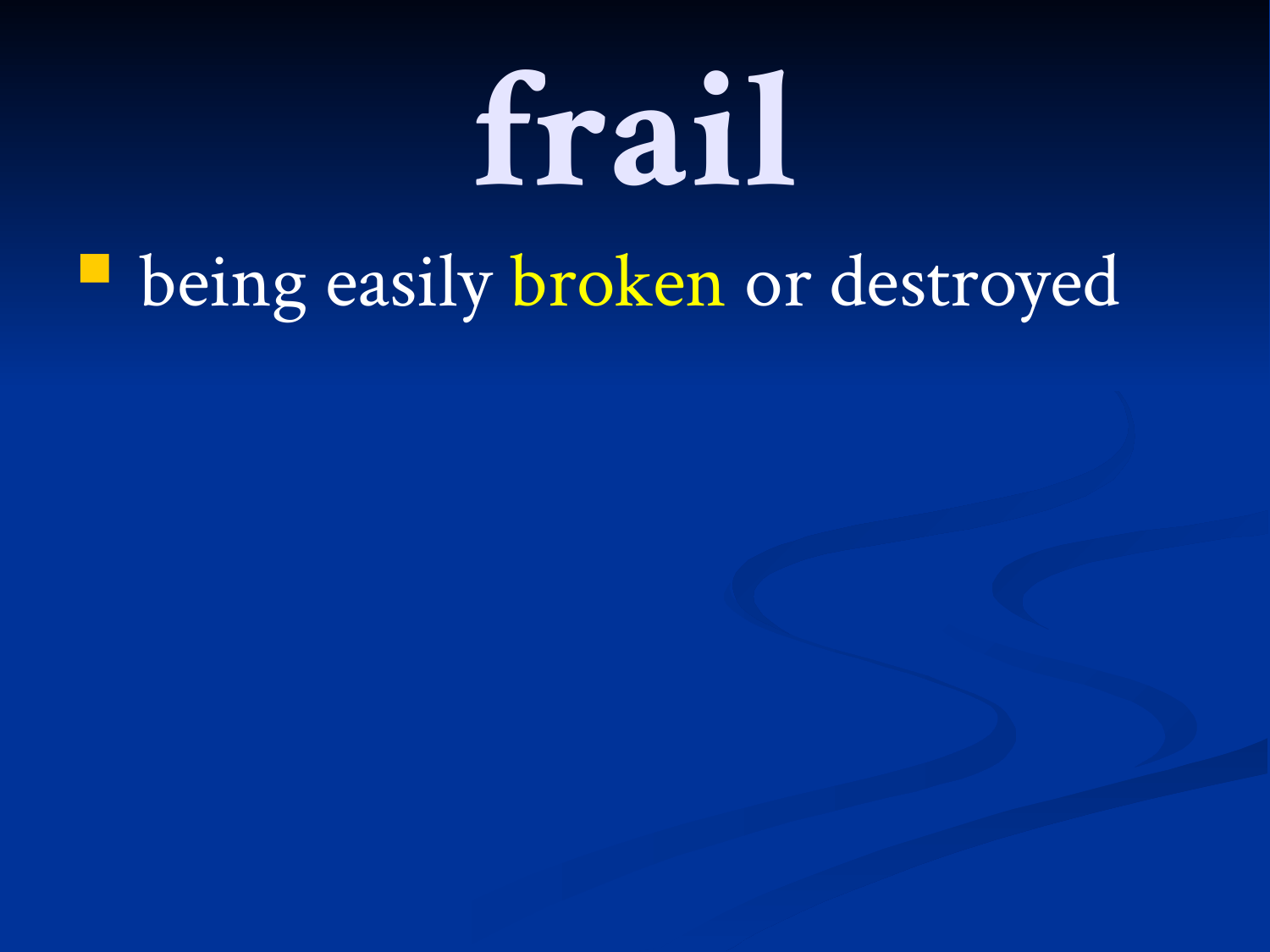

# frail
 being easily broken or destroyed